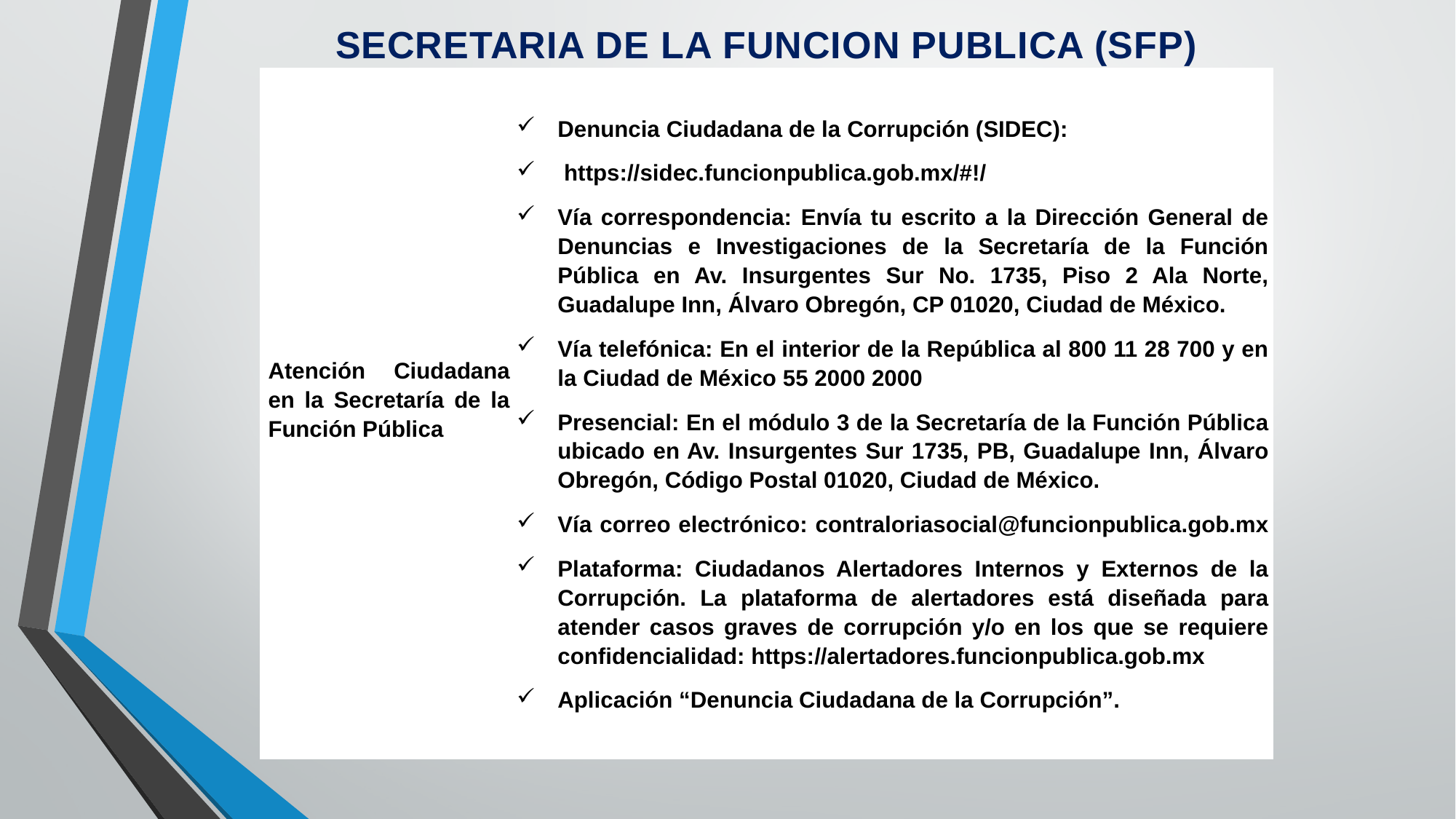

SECRETARIA DE LA FUNCION PUBLICA (SFP)

| Atención Ciudadana en la Secretaría de la Función Pública | Denuncia Ciudadana de la Corrupción (SIDEC): https://sidec.funcionpublica.gob.mx/#!/ Vía correspondencia: Envía tu escrito a la Dirección General de Denuncias e Investigaciones de la Secretaría de la Función Pública en Av. Insurgentes Sur No. 1735, Piso 2 Ala Norte, Guadalupe Inn, Álvaro Obregón, CP 01020, Ciudad de México. Vía telefónica: En el interior de la República al 800 11 28 700 y en la Ciudad de México 55 2000 2000 Presencial: En el módulo 3 de la Secretaría de la Función Pública ubicado en Av. Insurgentes Sur 1735, PB, Guadalupe Inn, Álvaro Obregón, Código Postal 01020, Ciudad de México. Vía correo electrónico: contraloriasocial@funcionpublica.gob.mx Plataforma: Ciudadanos Alertadores Internos y Externos de la Corrupción. La plataforma de alertadores está diseñada para atender casos graves de corrupción y/o en los que se requiere confidencialidad: https://alertadores.funcionpublica.gob.mx Aplicación “Denuncia Ciudadana de la Corrupción”. |
| --- | --- |